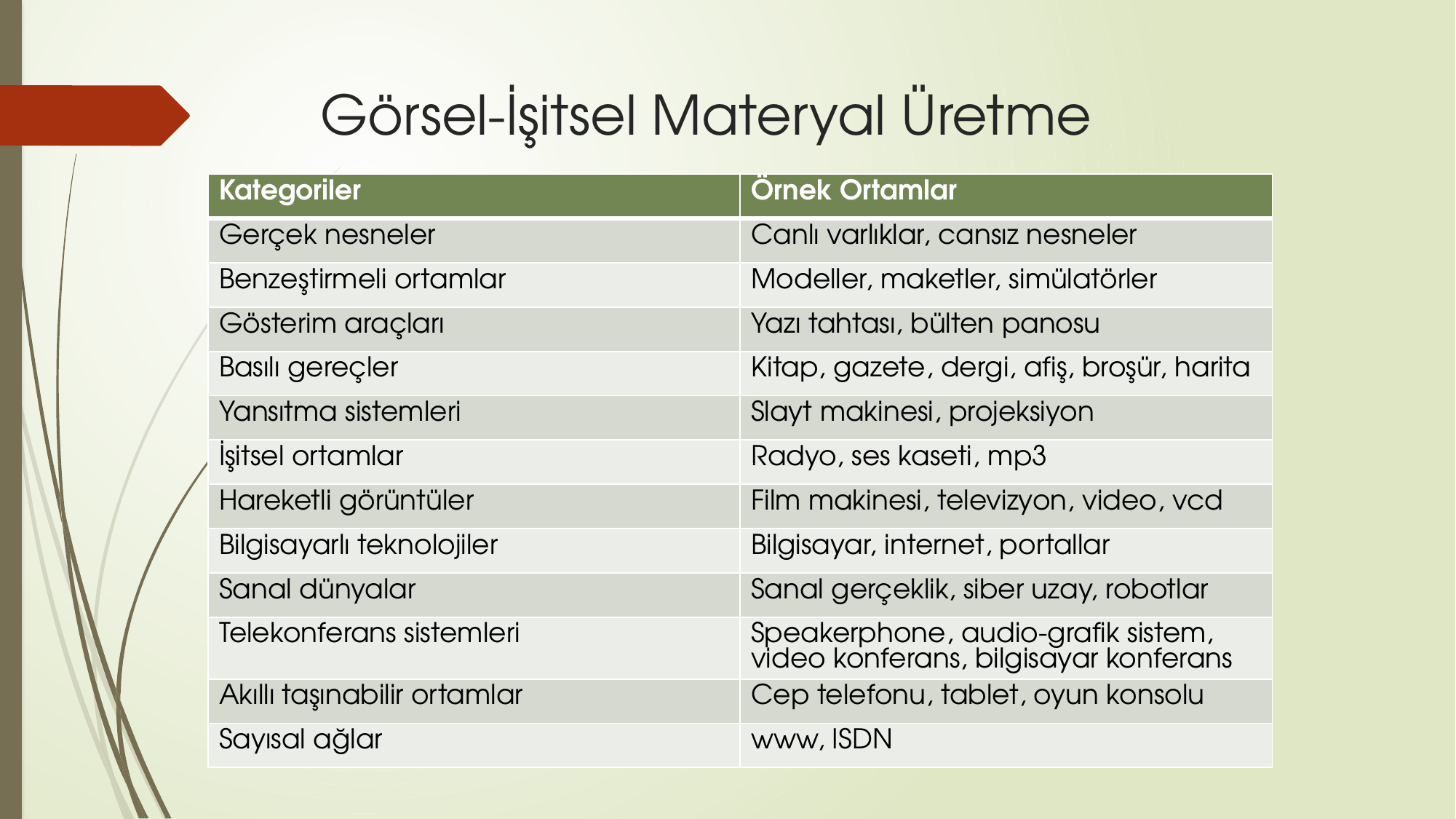

# Görsel-İşitsel Materyal Üretme
| Kategoriler | Örnek Ortamlar |
| --- | --- |
| Gerçek nesneler | Canlı varlıklar, cansız nesneler |
| Benzeştirmeli ortamlar | Modeller, maketler, simülatörler |
| Gösterim araçları | Yazı tahtası, bülten panosu |
| Basılı gereçler | Kitap, gazete, dergi, afiş, broşür, harita |
| Yansıtma sistemleri | Slayt makinesi, projeksiyon |
| İşitsel ortamlar | Radyo, ses kaseti, mp3 |
| Hareketli görüntüler | Film makinesi, televizyon, video, vcd |
| Bilgisayarlı teknolojiler | Bilgisayar, internet, portallar |
| Sanal dünyalar | Sanal gerçeklik, siber uzay, robotlar |
| Telekonferans sistemleri | Speakerphone, audio-grafik sistem, video konferans, bilgisayar konferans |
| Akıllı taşınabilir ortamlar | Cep telefonu, tablet, oyun konsolu |
| Sayısal ağlar | www, ISDN |